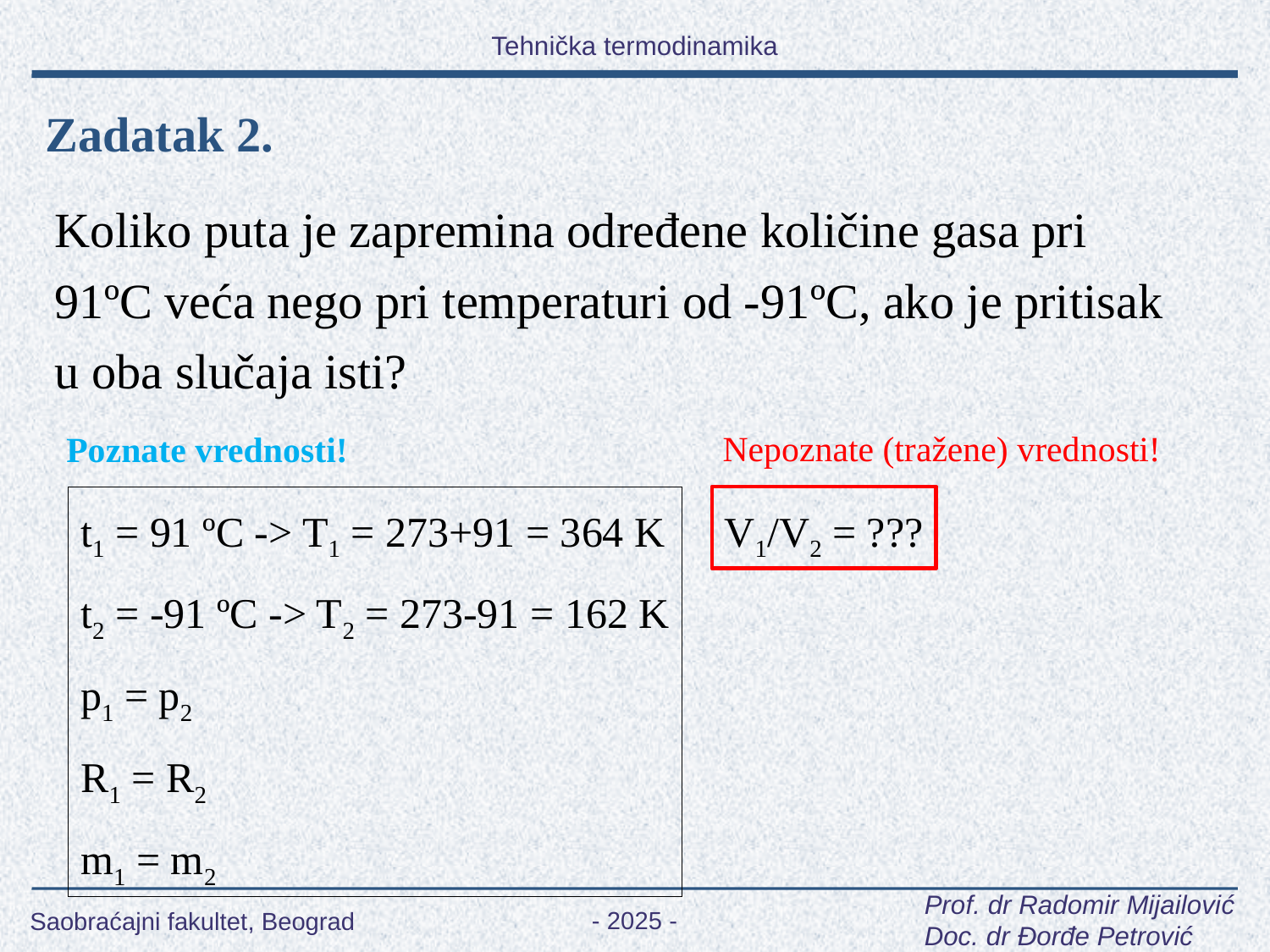

Zadatak 2.
Koliko puta je zapremina određene količine gasa pri 91ºC veća nego pri temperaturi od -91ºC, ako je pritisak u oba slučaja isti?
Nepoznate (tražene) vrednosti!
Poznate vrednosti!
t1 = 91 ºC -> T1 = 273+91 = 364 K
t2 = -91 ºC -> T2 = 273-91 = 162 K
p1 = p2
R1 = R2
m1 = m2
V1/V2 = ???